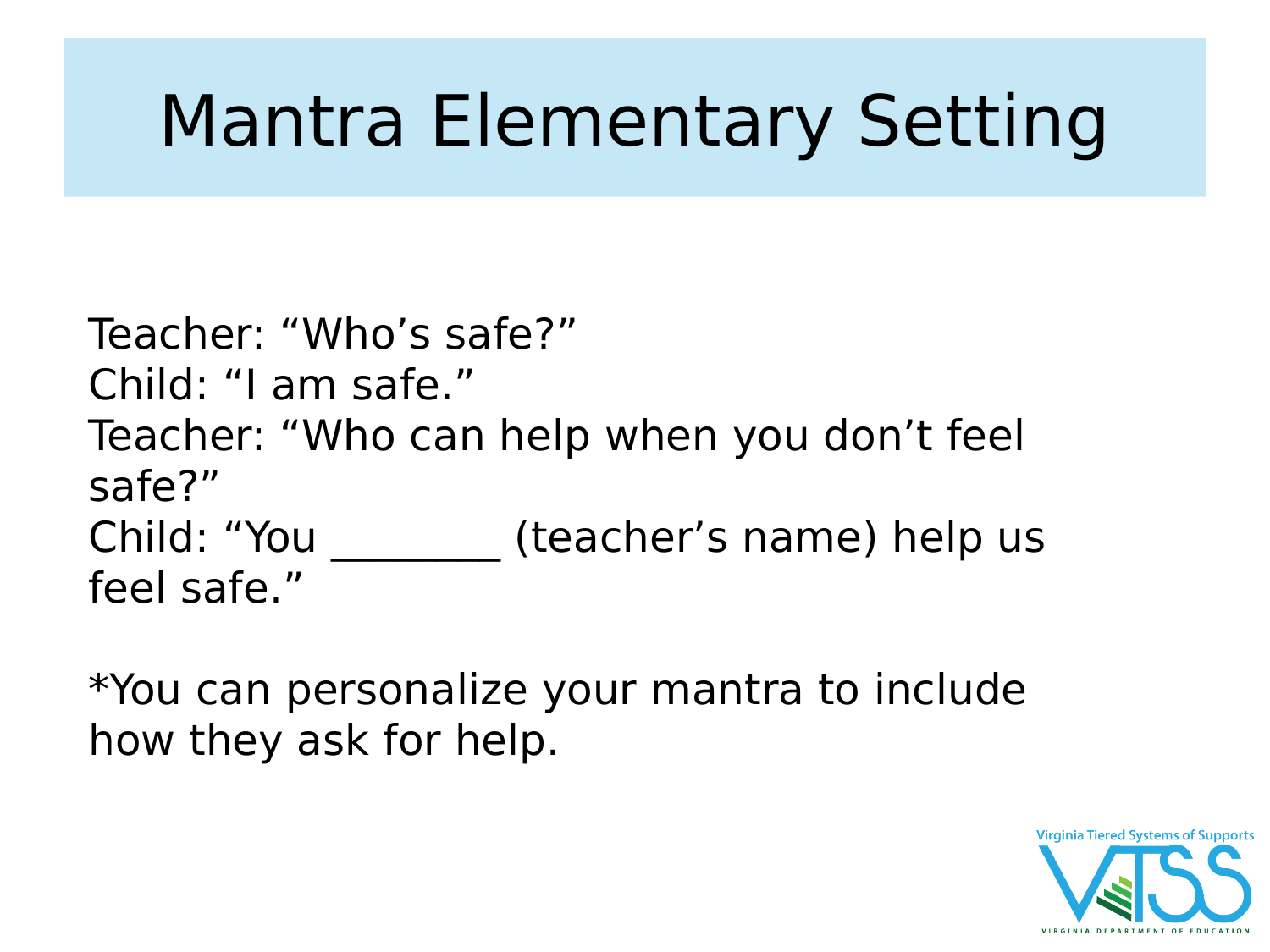

# Mantra Elementary Setting
Teacher: “Who’s safe?”
Child: “I am safe.”
Teacher: “Who can help when you don’t feel safe?”
Child: “You ________ (teacher’s name) help us feel safe.”

*You can personalize your mantra to include how they ask for help.